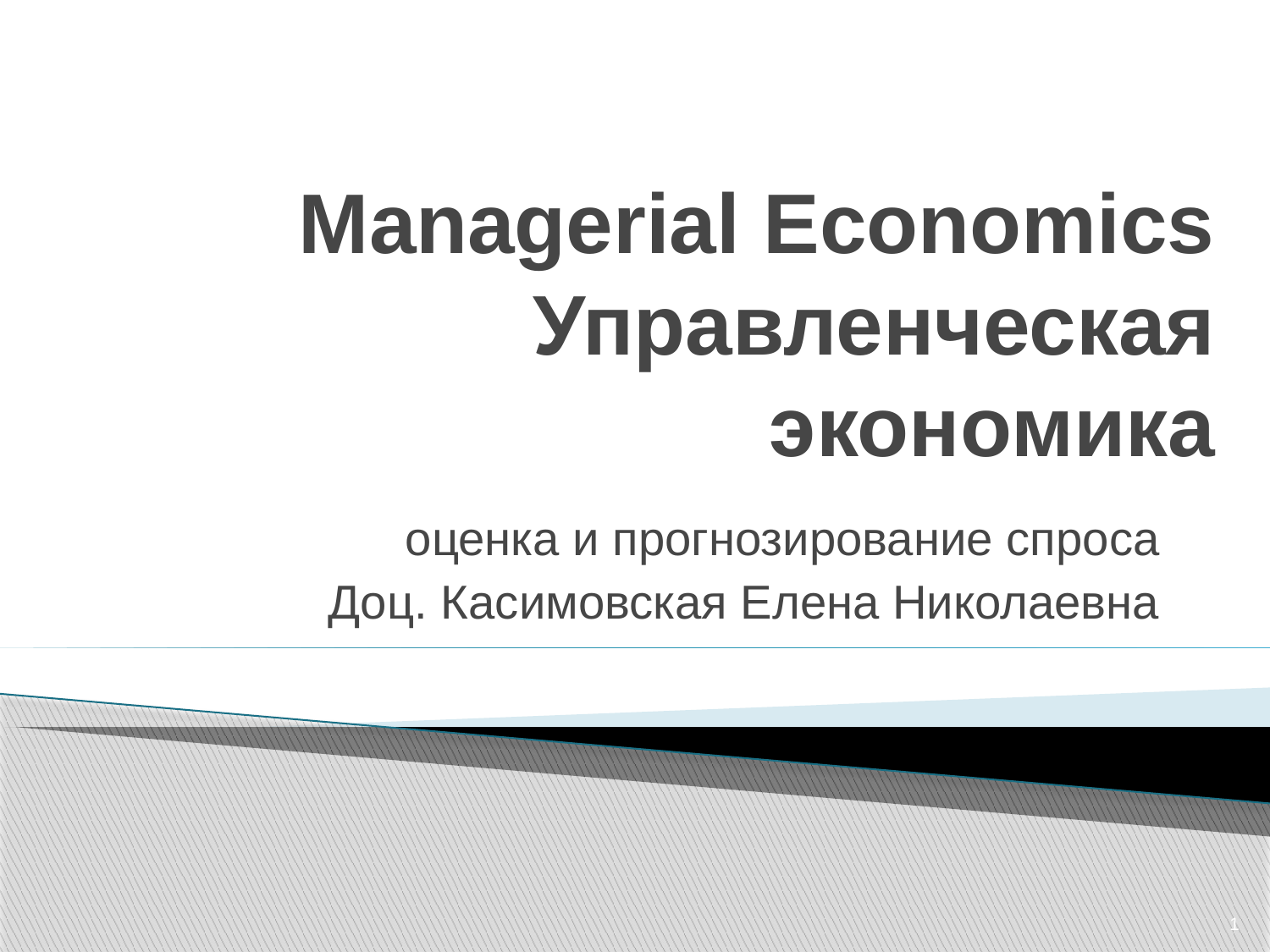

# Managerial Economics Управленческая экономика
оценка и прогнозирование спроса
Доц. Касимовская Елена Николаевна
1